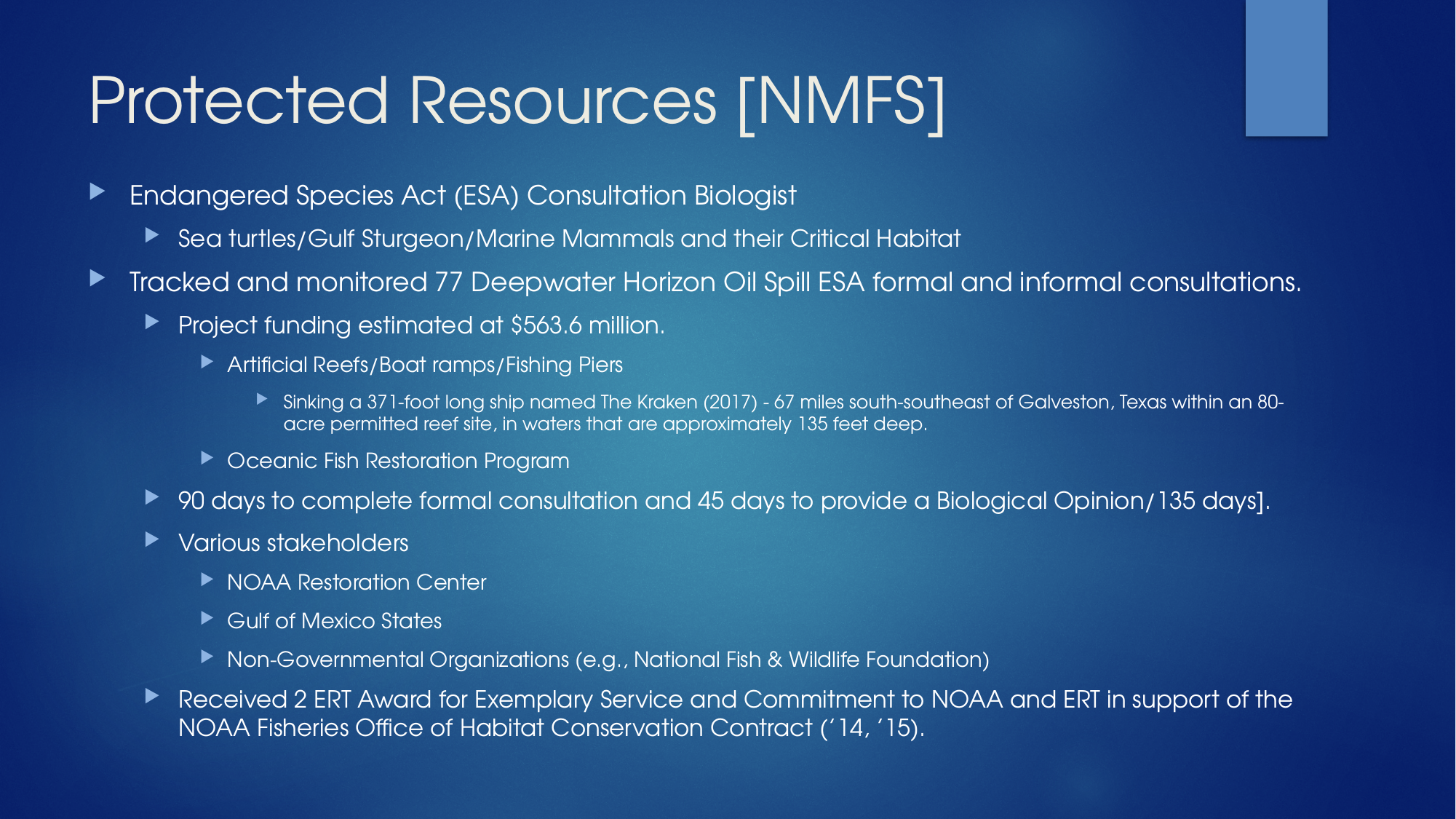

# Protected Resources [NMFS]
Endangered Species Act (ESA) Consultation Biologist
Sea turtles/Gulf Sturgeon/Marine Mammals and their Critical Habitat
Tracked and monitored 77 Deepwater Horizon Oil Spill ESA formal and informal consultations.
Project funding estimated at $563.6 million.
Artificial Reefs/Boat ramps/Fishing Piers
Sinking a 371-foot long ship named The Kraken (2017) - 67 miles south-southeast of Galveston, Texas within an 80-acre permitted reef site, in waters that are approximately 135 feet deep.
Oceanic Fish Restoration Program
90 days to complete formal consultation and 45 days to provide a Biological Opinion/135 days].
Various stakeholders
NOAA Restoration Center
Gulf of Mexico States
Non-Governmental Organizations (e.g., National Fish & Wildlife Foundation)
Received 2 ERT Award for Exemplary Service and Commitment to NOAA and ERT in support of the NOAA Fisheries Office of Habitat Conservation Contract (’14, ’15).